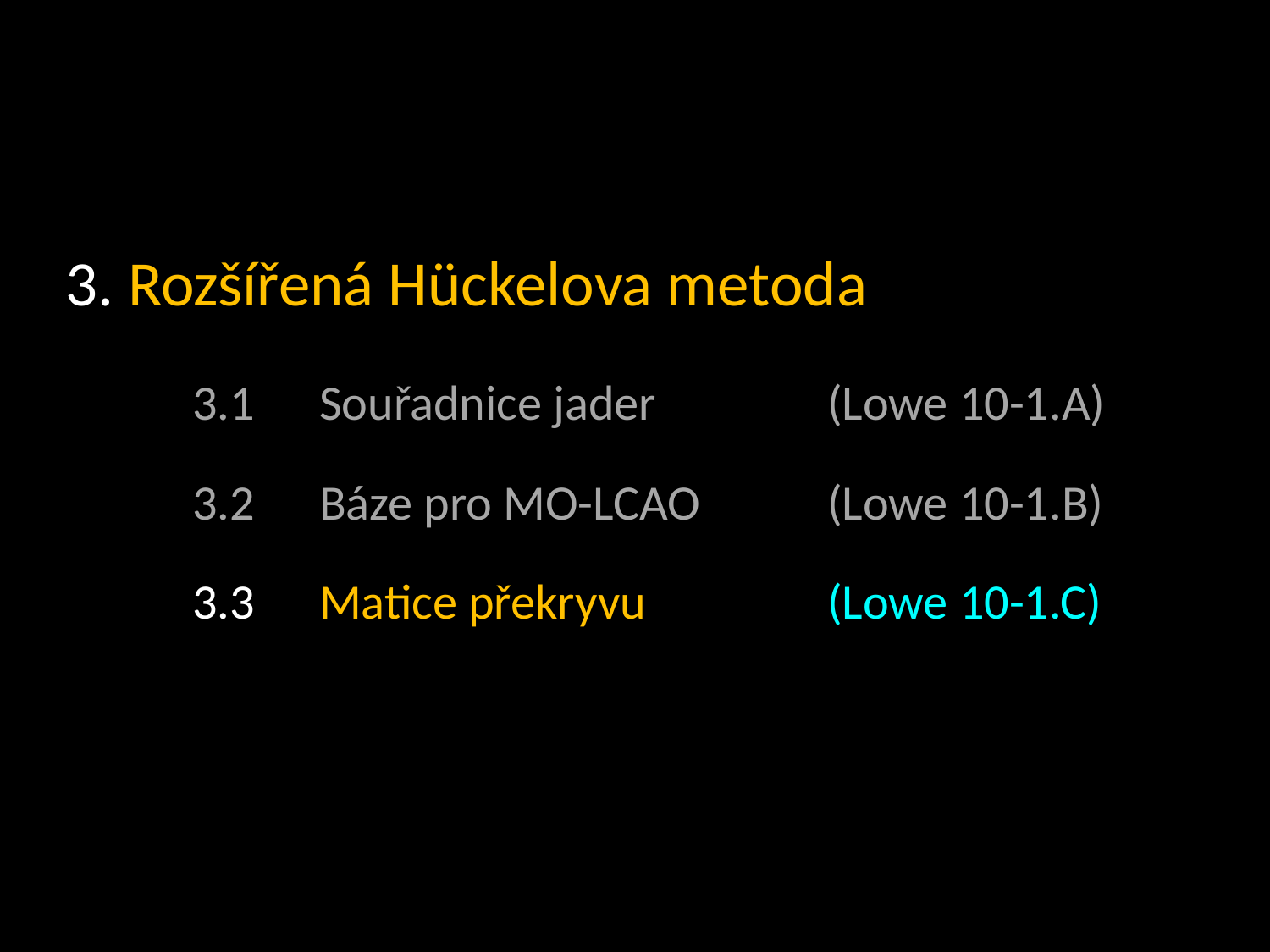

3. Rozšířená Hückelova metoda
	3.1	Souřadnice jader 		(Lowe 10-1.A)
	3.2 	Báze pro MO-LCAO 	(Lowe 10-1.B)
	3.3 	Matice překryvu 		(Lowe 10-1.C)